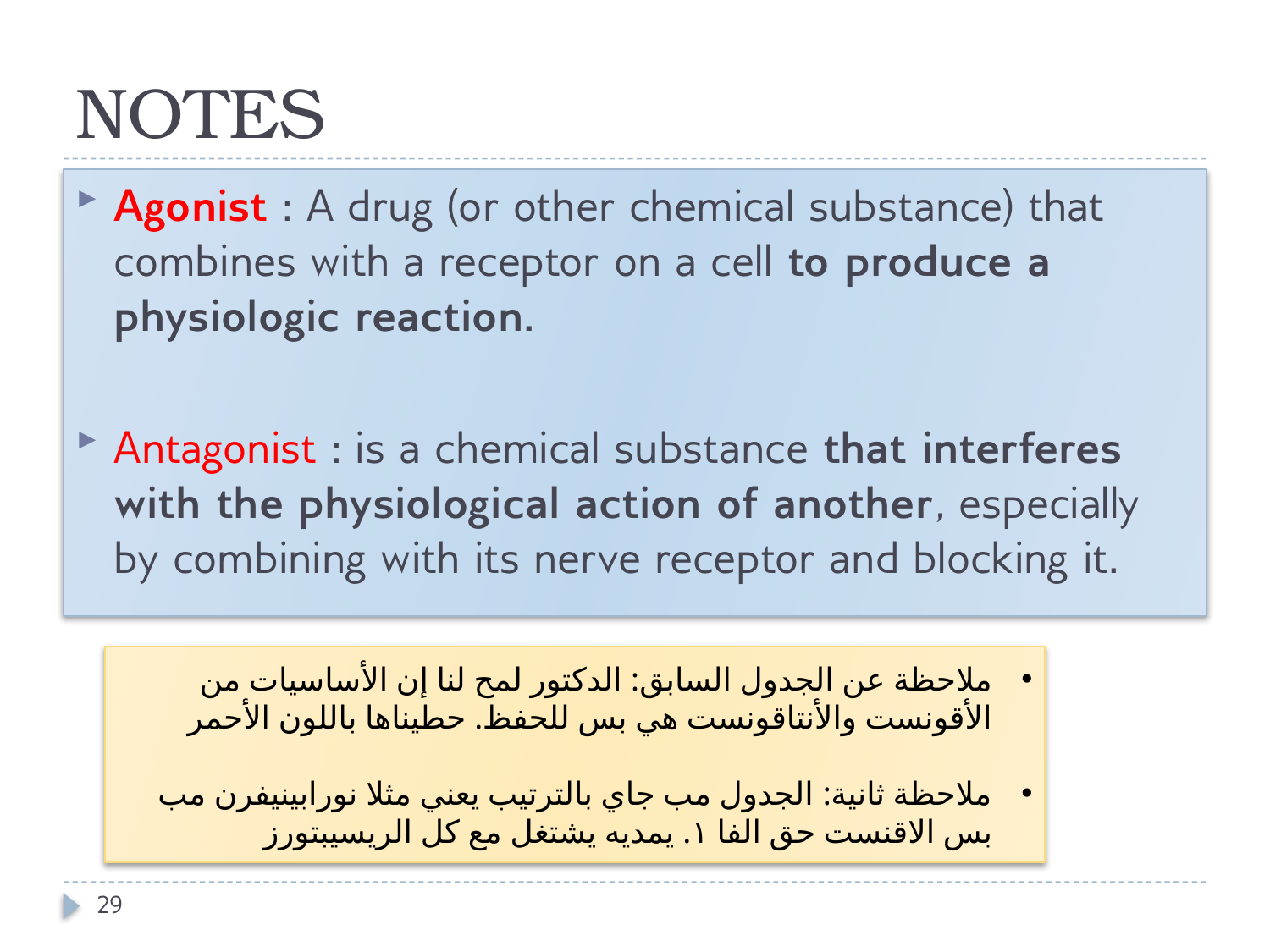

# NOTES
Agonist : A drug (or other chemical substance) that combines with a receptor on a cell to produce a physiologic reaction.

Antagonist : is a chemical substance that interferes with the physiological action of another, especially by combining with its nerve receptor and blocking it.

ملاحظة عن الجدول السابق: الدكتور لمح لنا إن الأساسيات من الأقونست والأنتاقونست هي بس للحفظ. حطيناها باللون الأحمر

ملاحظة ثانية: الجدول مب جاي بالترتيب يعني مثلا نورابينيفرن مب بس الاقنست حق الفا ١. يمديه يشتغل مع كل الريسيبتورز
29